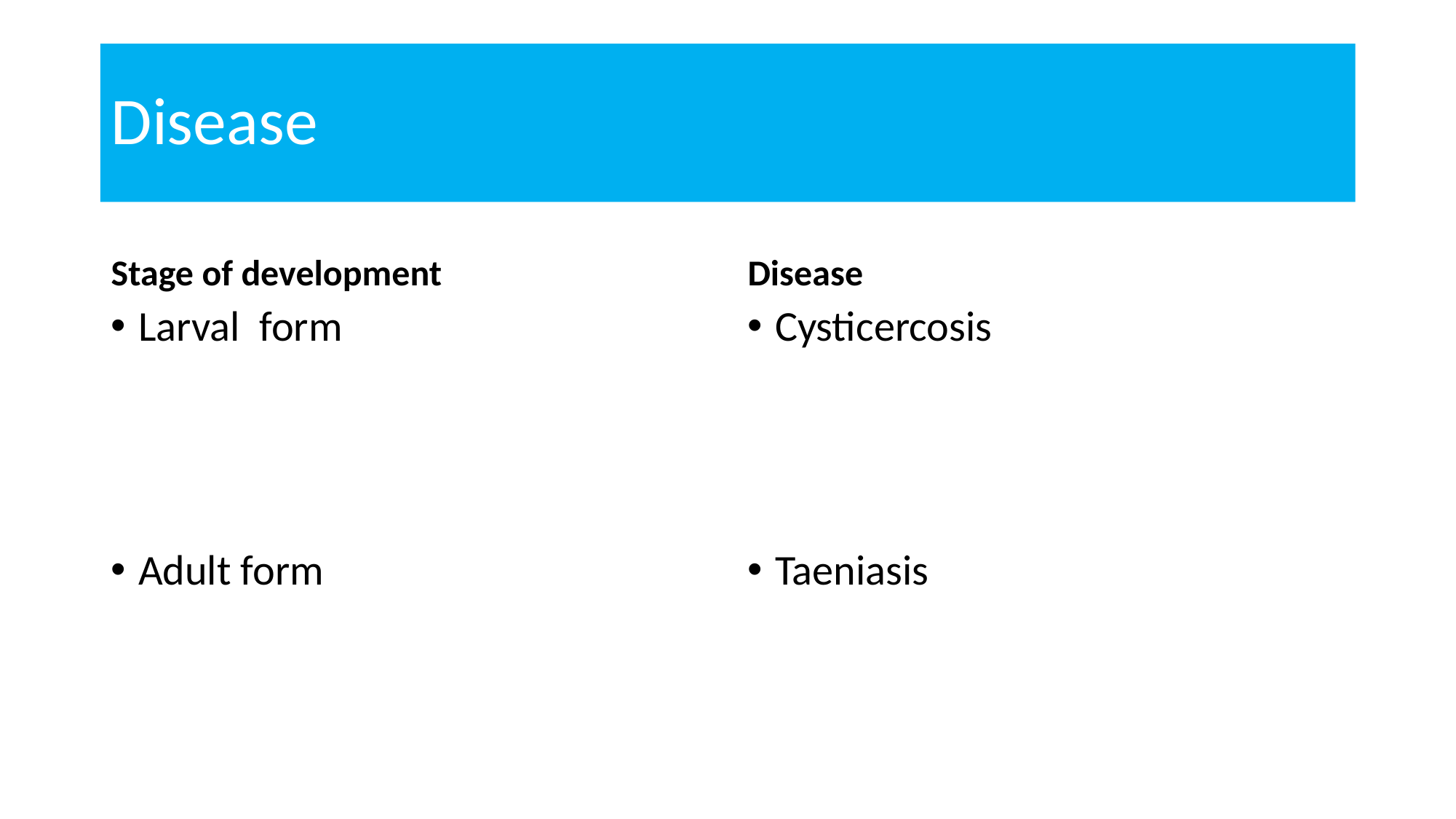

# Disease
Stage of development
Disease
Larval  form

Adult form
Cysticercosis

Taeniasis